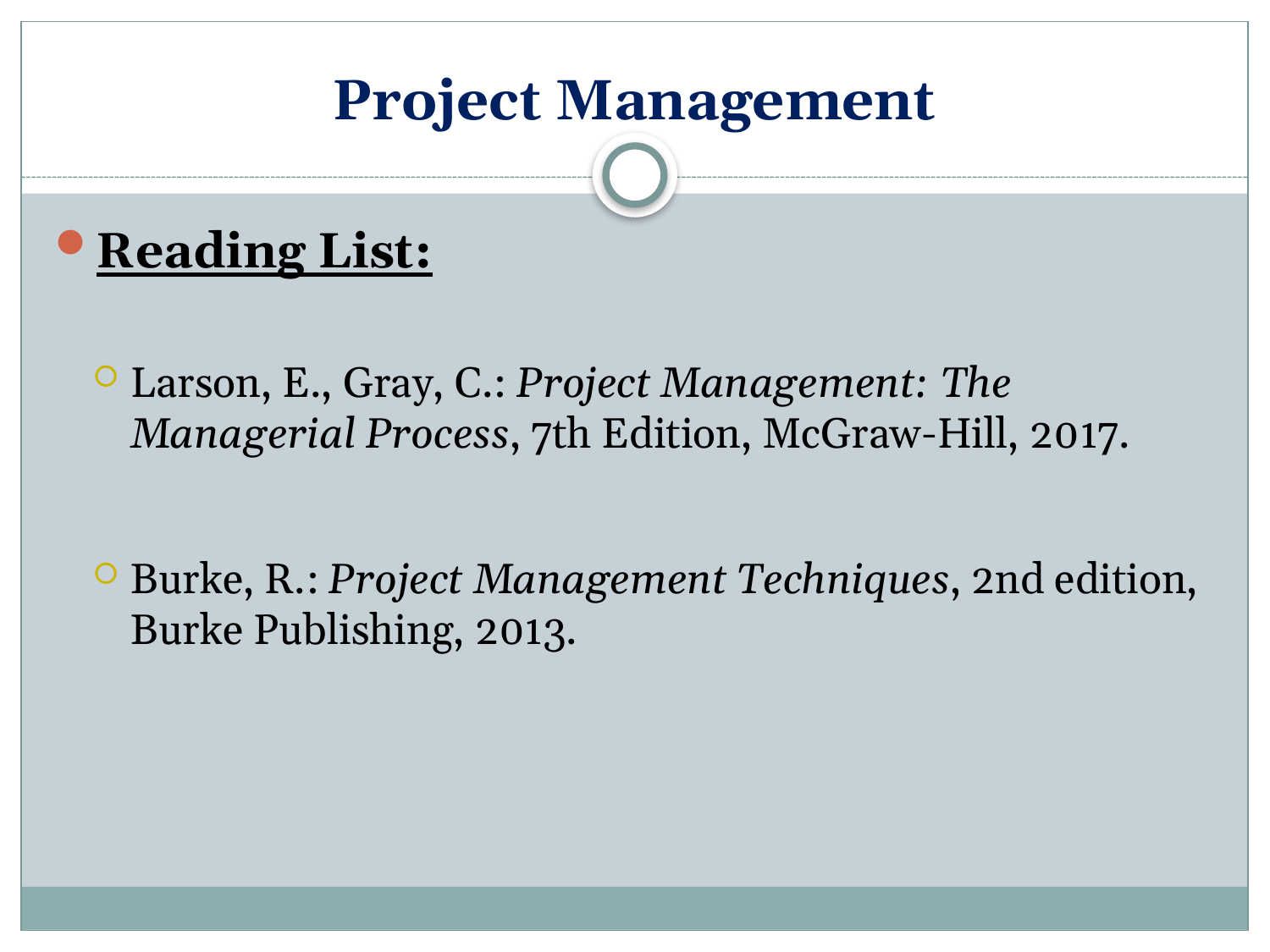

# Project Management
Reading List:

Larson, E., Gray, C.: Project Management: The Managerial Process, 7th Edition, McGraw-Hill, 2017.

Burke, R.: Project Management Techniques, 2nd edition, Burke Publishing, 2013.